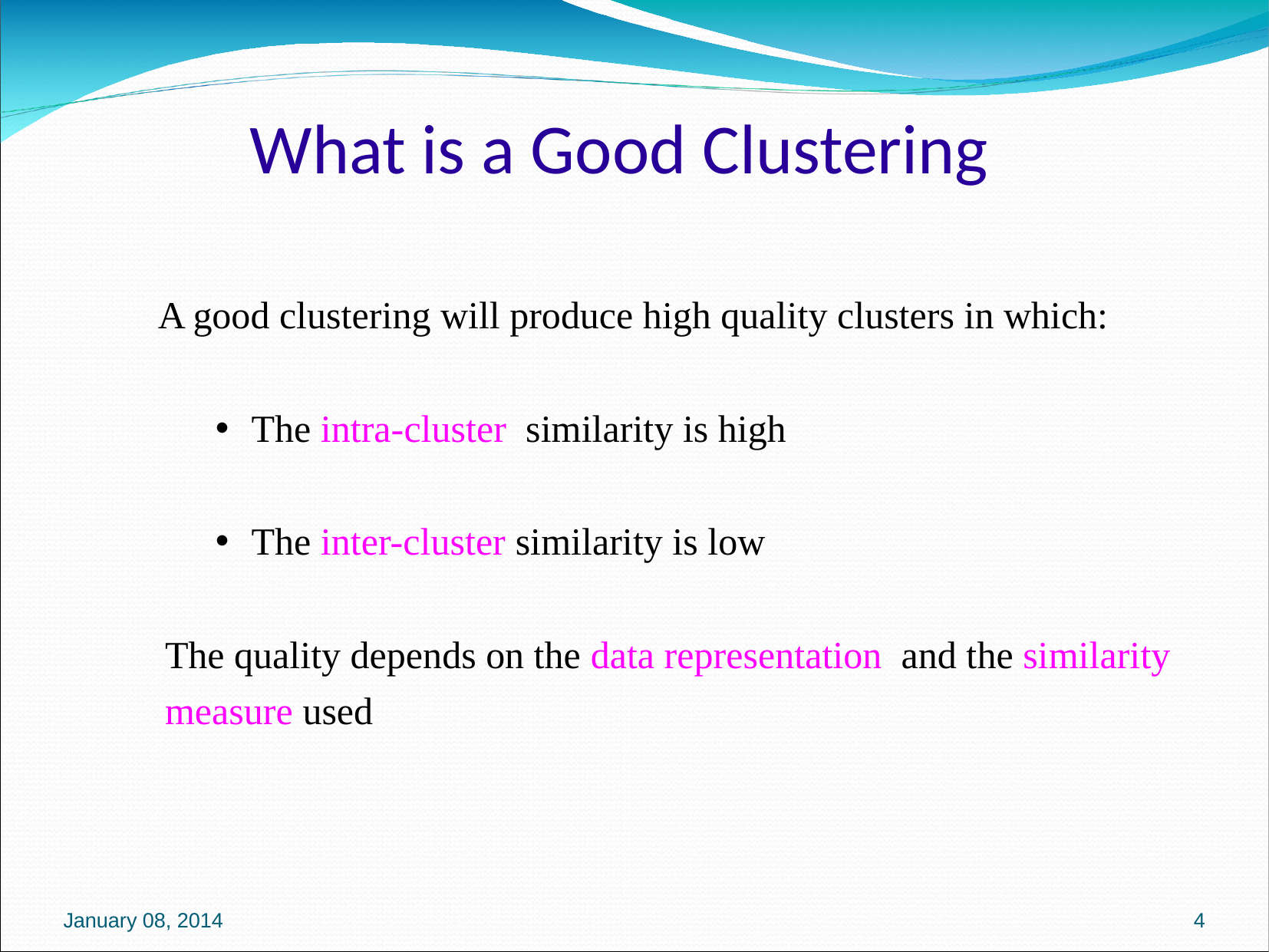

What is a Good Clustering
A good clustering will produce high quality clusters in which:

The intra-cluster  similarity is high

The inter-cluster similarity is low

The quality depends on the data representation  and the similarity
measure used
January 08, 2014
4